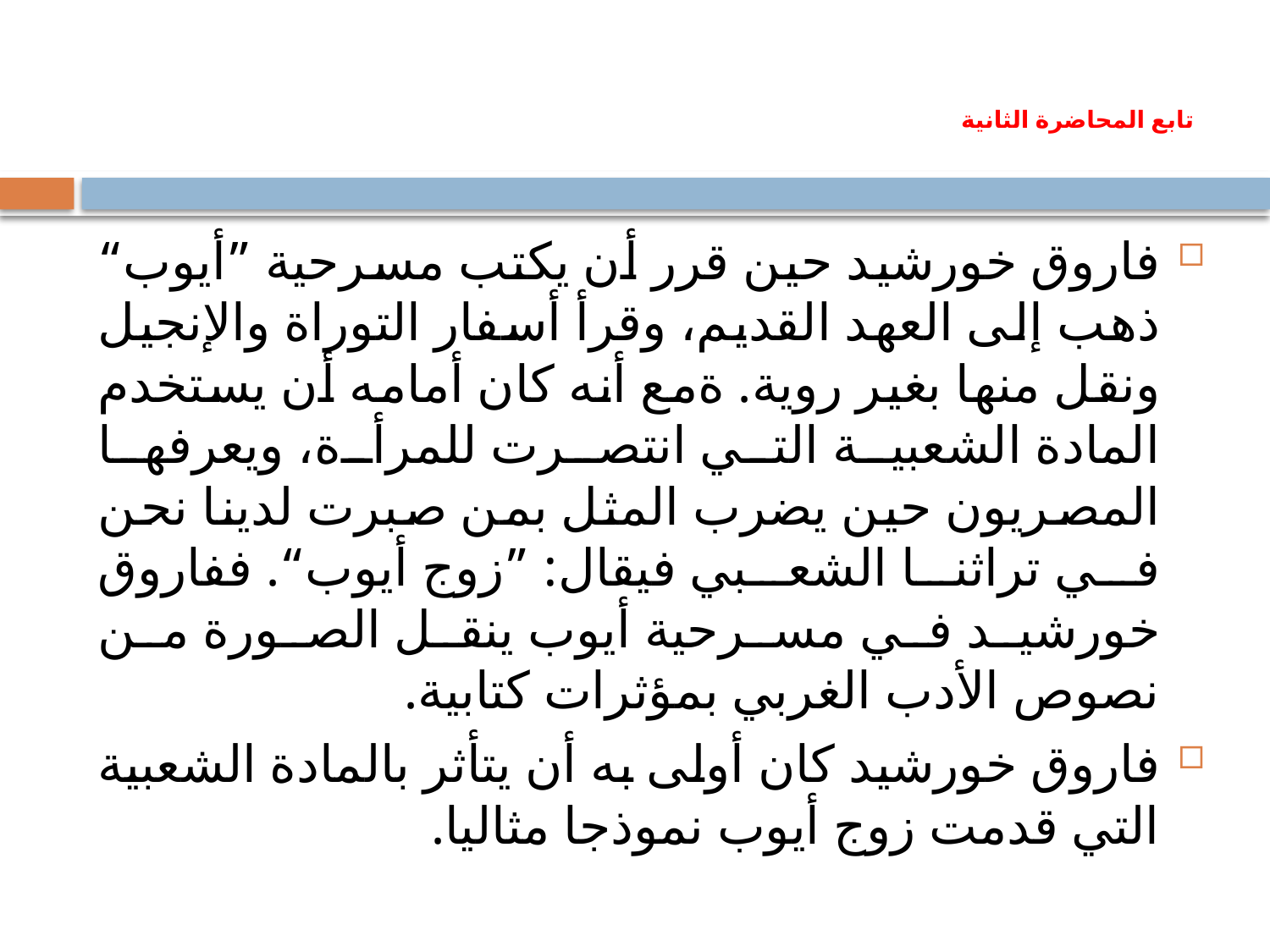

# تابع المحاضرة الثانية
فاروق خورشيد حين قرر أن يكتب مسرحية ”أيوب“ ذهب إلى العهد القديم، وقرأ أسفار التوراة والإنجيل ونقل منها بغير روية. ةمع أنه كان أمامه أن يستخدم المادة الشعبية التي انتصرت للمرأة، ويعرفها المصريون حين يضرب المثل بمن صبرت لدينا نحن في تراثنا الشعبي فيقال: ”زوج أيوب“. ففاروق خورشيد في مسرحية أيوب ينقل الصورة من نصوص الأدب الغربي بمؤثرات كتابية.
فاروق خورشيد كان أولى به أن يتأثر بالمادة الشعبية التي قدمت زوج أيوب نموذجا مثاليا.